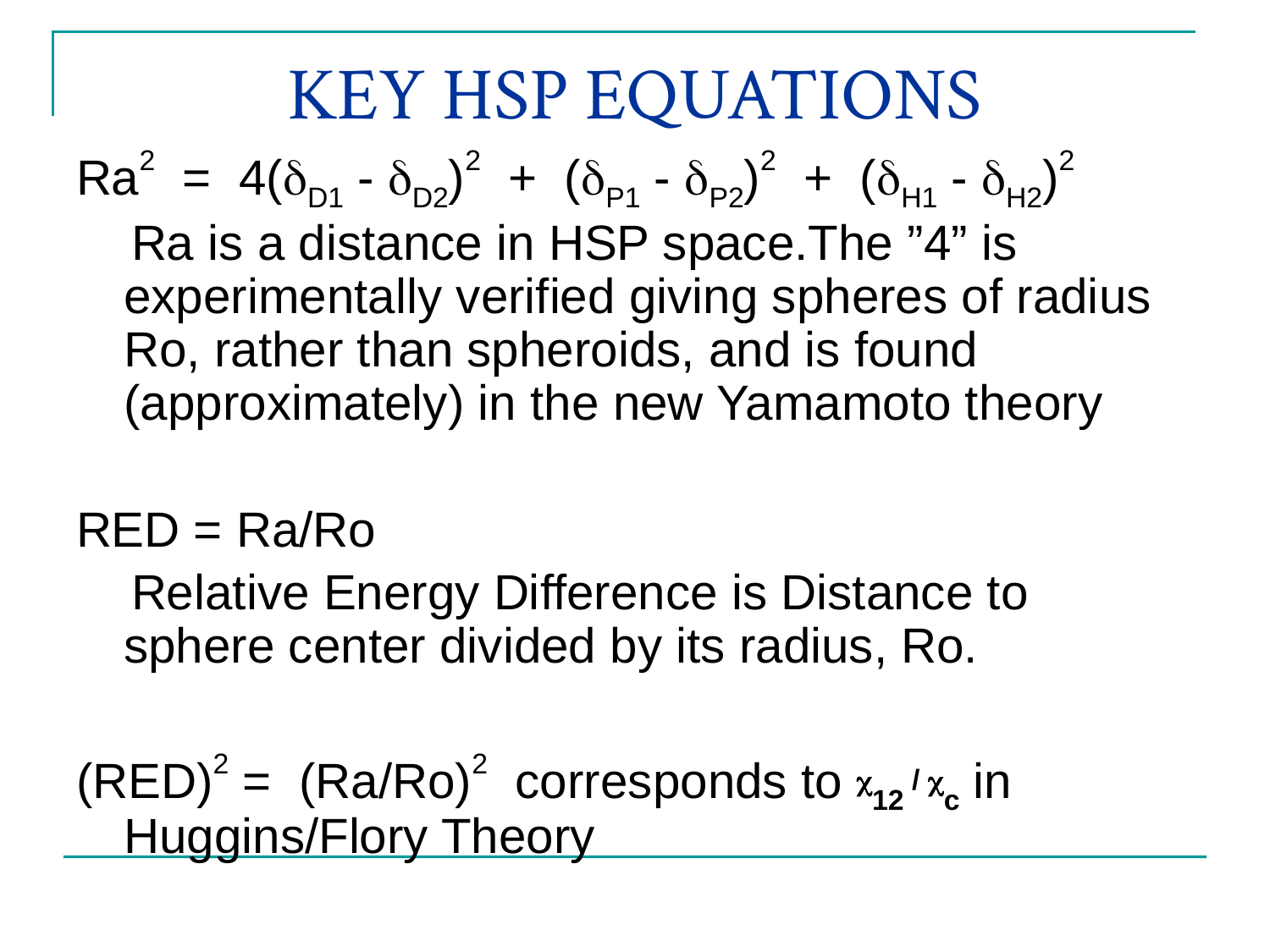

# KEY HSP EQUATIONS
Ra2  =  4(δD1 - δD2)2  +  (δP1 - δP2)2  +  (δH1 - δH2)2
    Ra is a distance in HSP space.The ”4” is experimentally verified giving spheres of radius Ro, rather than spheroids, and is found (approximately) in the new Yamamoto theory

RED = Ra/Ro
    Relative Energy Difference is Distance to sphere center divided by its radius, Ro.

(RED)2 =  (Ra/Ro)2  corresponds to χ12 / χc in Huggins/Flory Theory